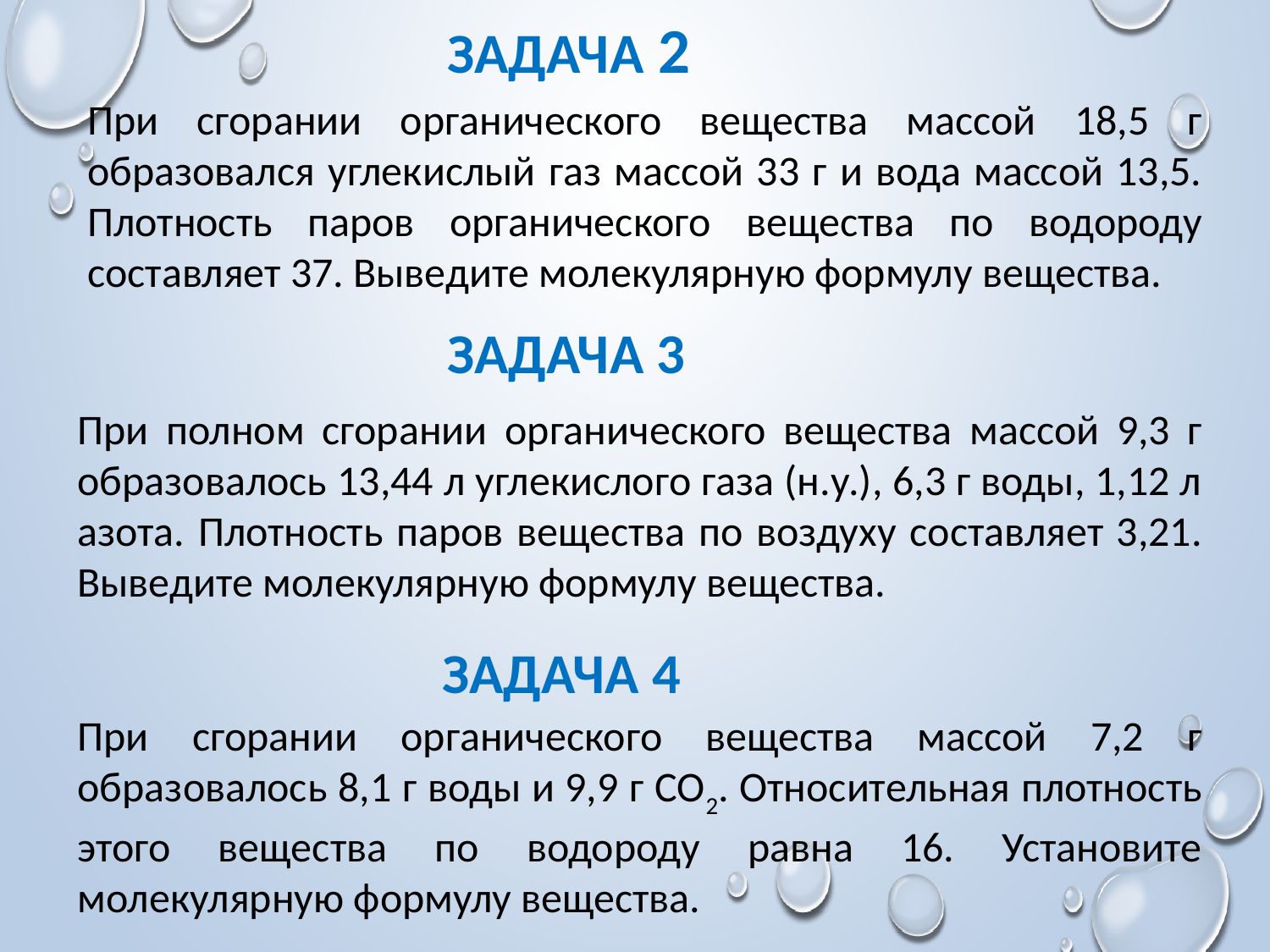

ЗАДАЧА 2
При сгорании органического вещества массой 18,5 г образовался углекислый газ массой 33 г и вода массой 13,5. Плотность паров органического вещества по водороду составляет 37. Выведите молекулярную формулу вещества.
ЗАДАЧА 3
При полном сгорании органического вещества массой 9,3 г образовалось 13,44 л углекислого газа (н.у.), 6,3 г воды, 1,12 л азота. Плотность паров вещества по воздуху составляет 3,21. Выведите молекулярную формулу вещества.
ЗАДАЧА 4
При сгорании органического вещества массой 7,2 г образовалось 8,1 г воды и 9,9 г СО2. Относительная плотность этого вещества по водороду равна 16. Установите молекулярную формулу вещества.